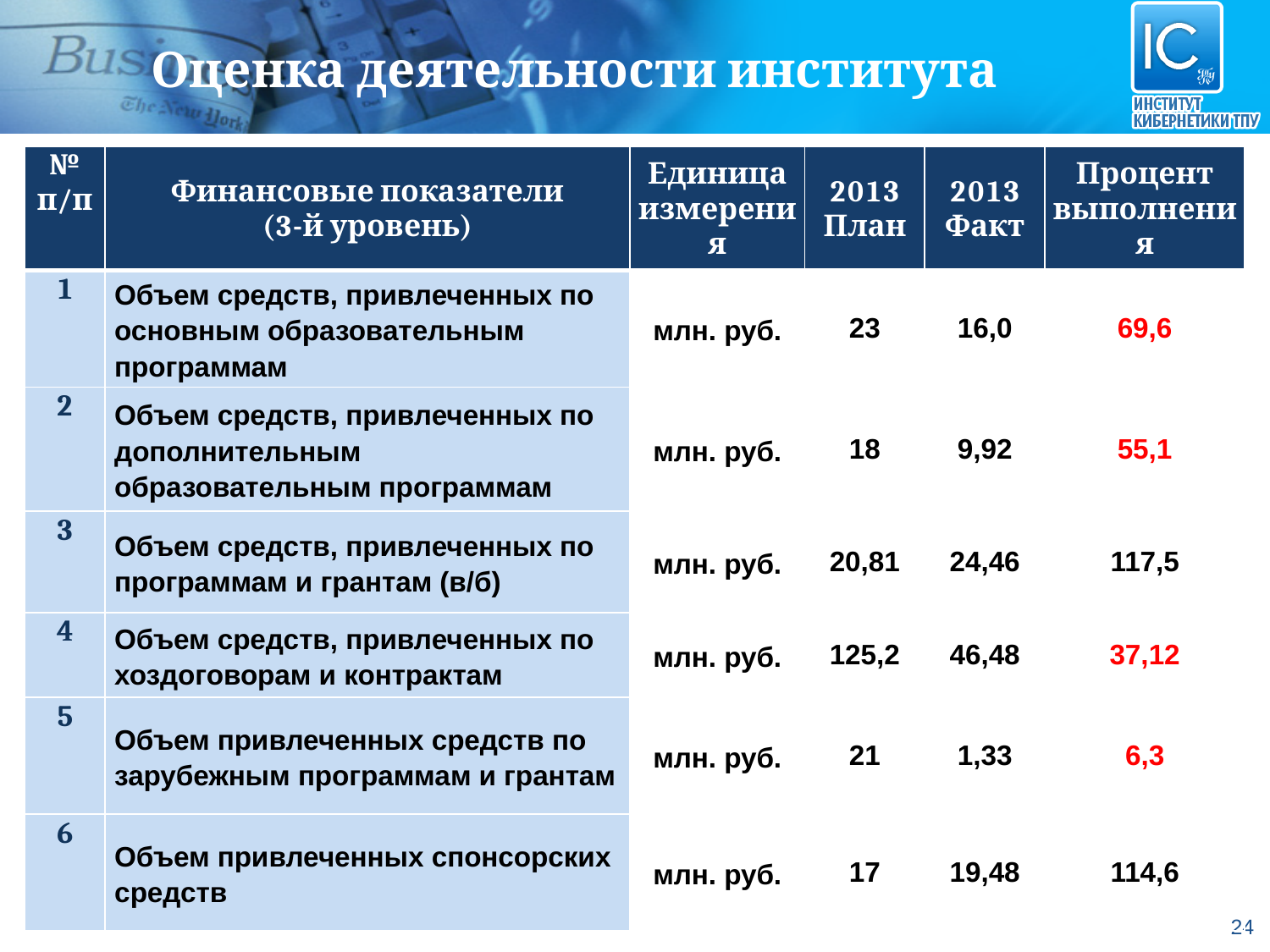

Оценка деятельности института
| № п/п | Финансовые показатели (3-й уровень) | Единица измерения | 2013 План | 2013 Факт | Процент выполнения |
| --- | --- | --- | --- | --- | --- |
| 1 | Объем средств, привлеченных по основным образовательным программам | млн. руб. | 23 | 16,0 | 69,6 |
| 2 | Объем средств, привлеченных по дополнительным образовательным программам | млн. руб. | 18 | 9,92 | 55,1 |
| 3 | Объем средств, привлеченных по программам и грантам (в/б) | млн. руб. | 20,81 | 24,46 | 117,5 |
| 4 | Объем средств, привлеченных по хоздоговорам и контрактам | млн. руб. | 125,2 | 46,48 | 37,12 |
| 5 | Объем привлеченных средств по зарубежным программам и грантам | млн. руб. | 21 | 1,33 | 6,3 |
| 6 | Объем привлеченных спонсорских средств | млн. руб. | 17 | 19,48 | 114,6 |
24